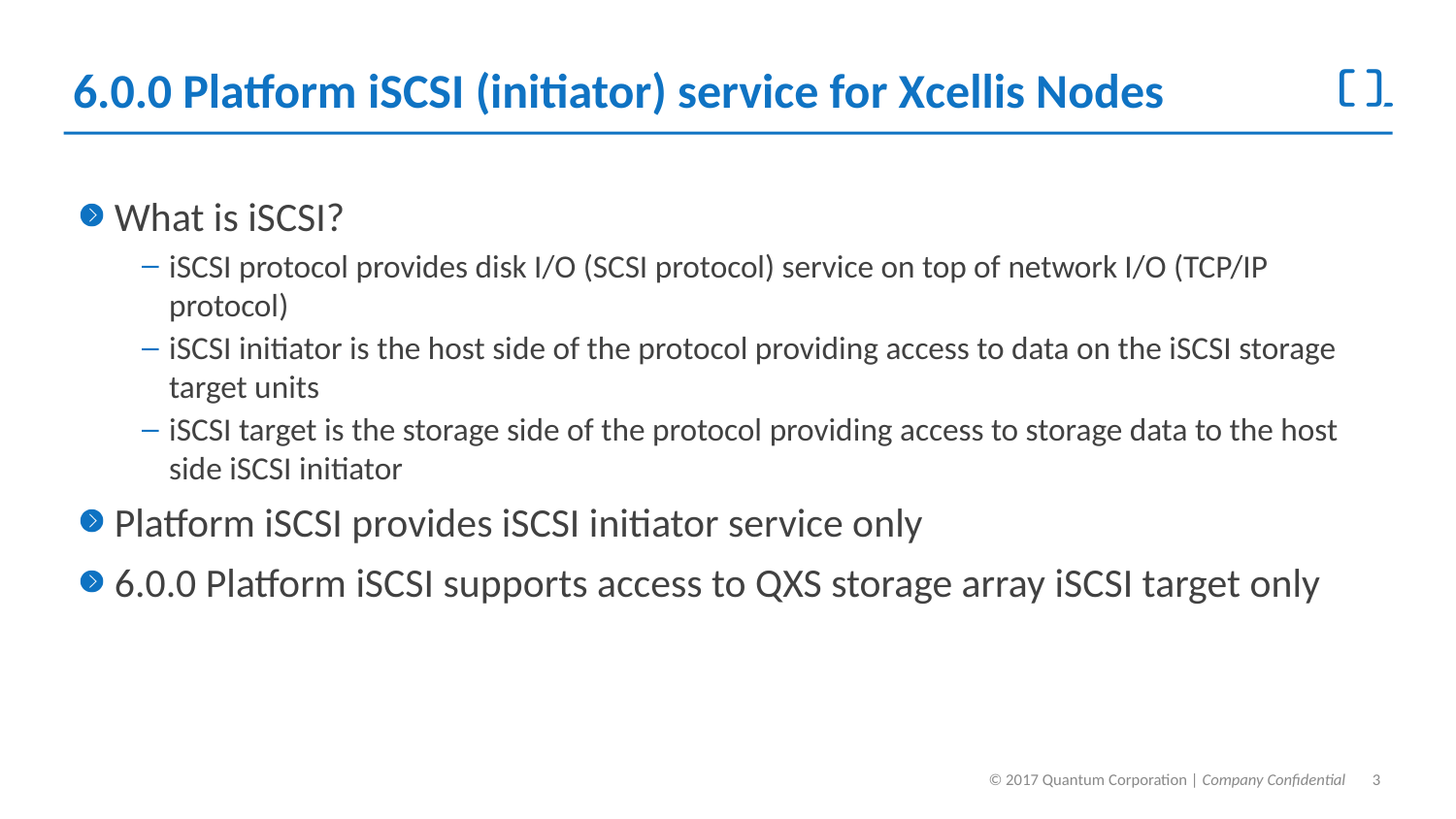

# 6.0.0 Platform iSCSI (initiator) service for Xcellis Nodes
What is iSCSI?
iSCSI protocol provides disk I/O (SCSI protocol) service on top of network I/O (TCP/IP protocol)
iSCSI initiator is the host side of the protocol providing access to data on the iSCSI storage target units
iSCSI target is the storage side of the protocol providing access to storage data to the host side iSCSI initiator
Platform iSCSI provides iSCSI initiator service only
6.0.0 Platform iSCSI supports access to QXS storage array iSCSI target only